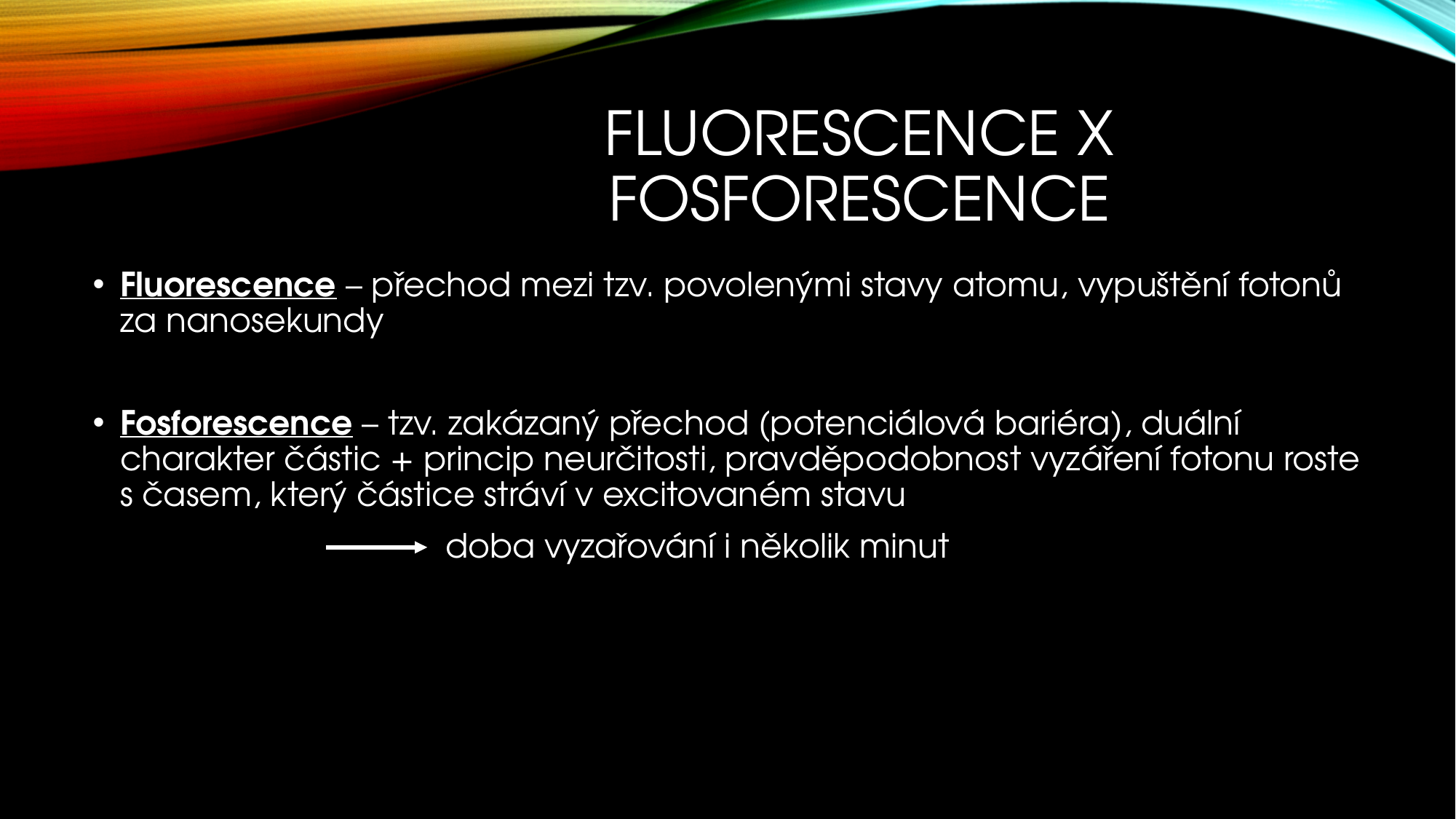

# Fluorescence x Fosforescence
Fluorescence – přechod mezi tzv. povolenými stavy atomu, vypuštění fotonů za nanosekundy

Fosforescence – tzv. zakázaný přechod (potenciálová bariéra), duální charakter částic + princip neurčitosti, pravděpodobnost vyzáření fotonu roste s časem, který částice stráví v excitovaném stavu
                                      doba vyzařování i několik minut